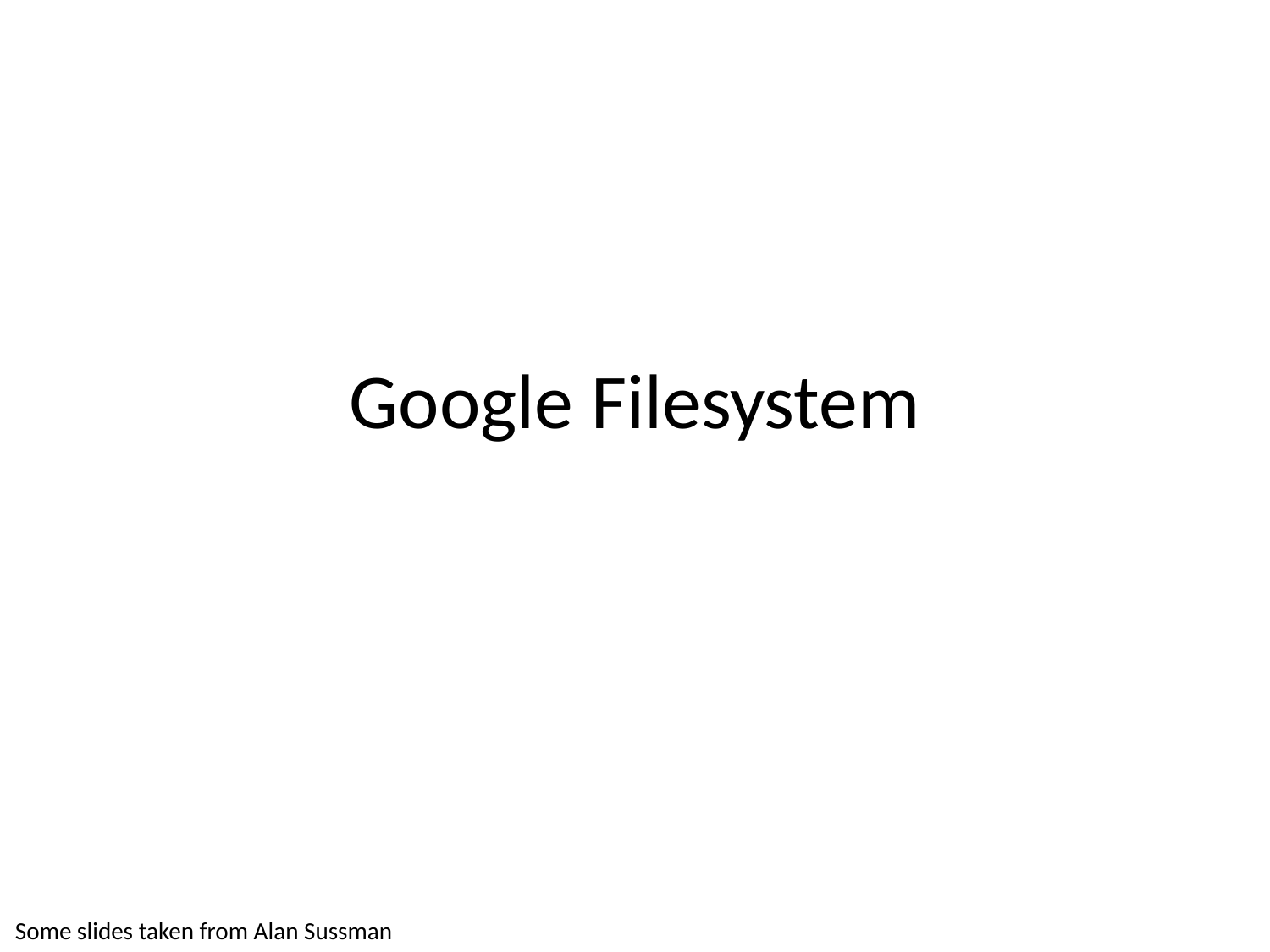

# Google Filesystem

Some slides taken from Alan Sussman